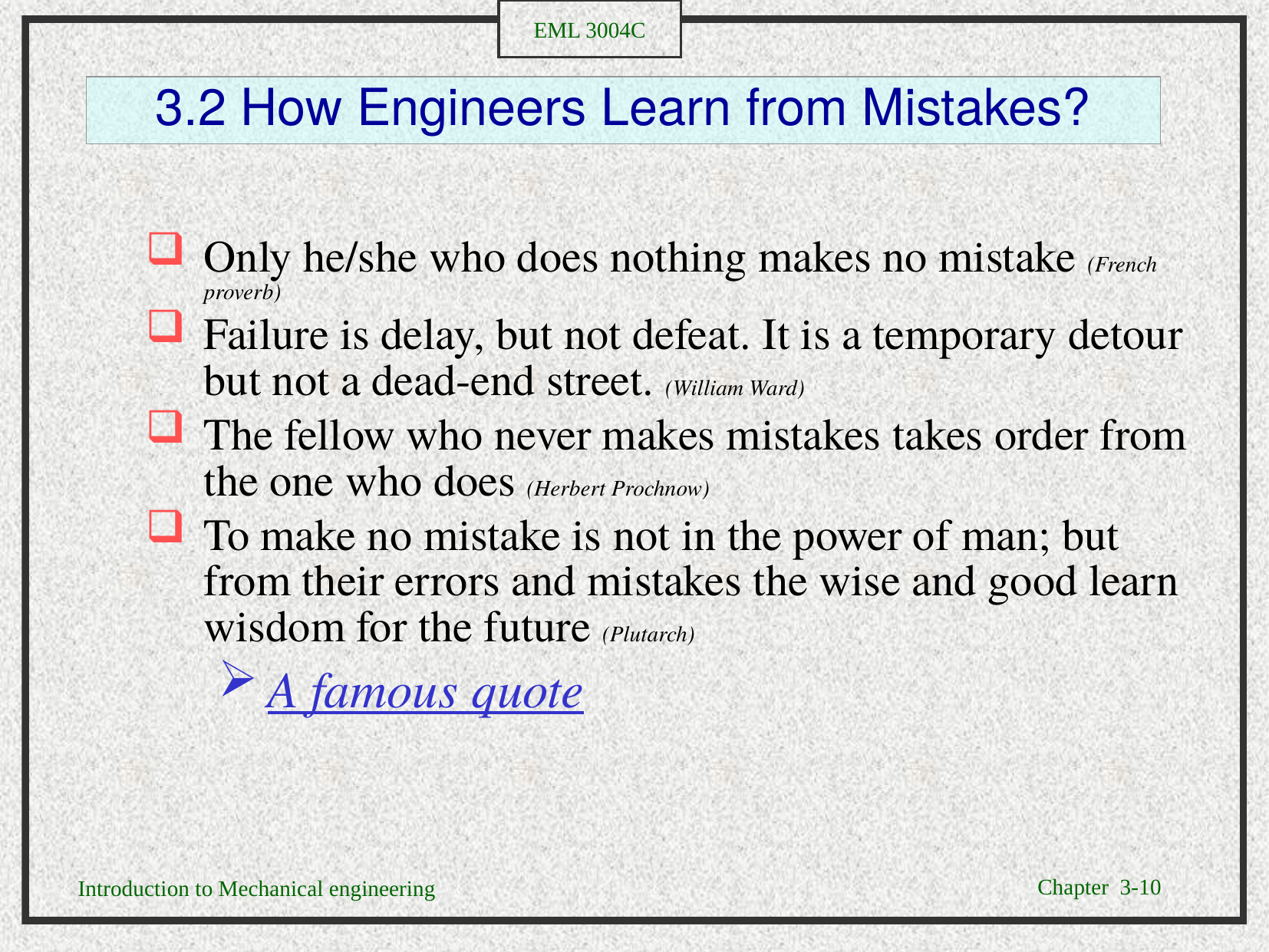

3.2 How Engineers Learn from Mistakes?
Only he/she who does nothing makes no mistake (French proverb)
Failure is delay, but not defeat. It is a temporary detour but not a dead-end street. (William Ward)
The fellow who never makes mistakes takes order from the one who does (Herbert Prochnow)
To make no mistake is not in the power of man; but from their errors and mistakes the wise and good learn wisdom for the future (Plutarch)
A famous quote